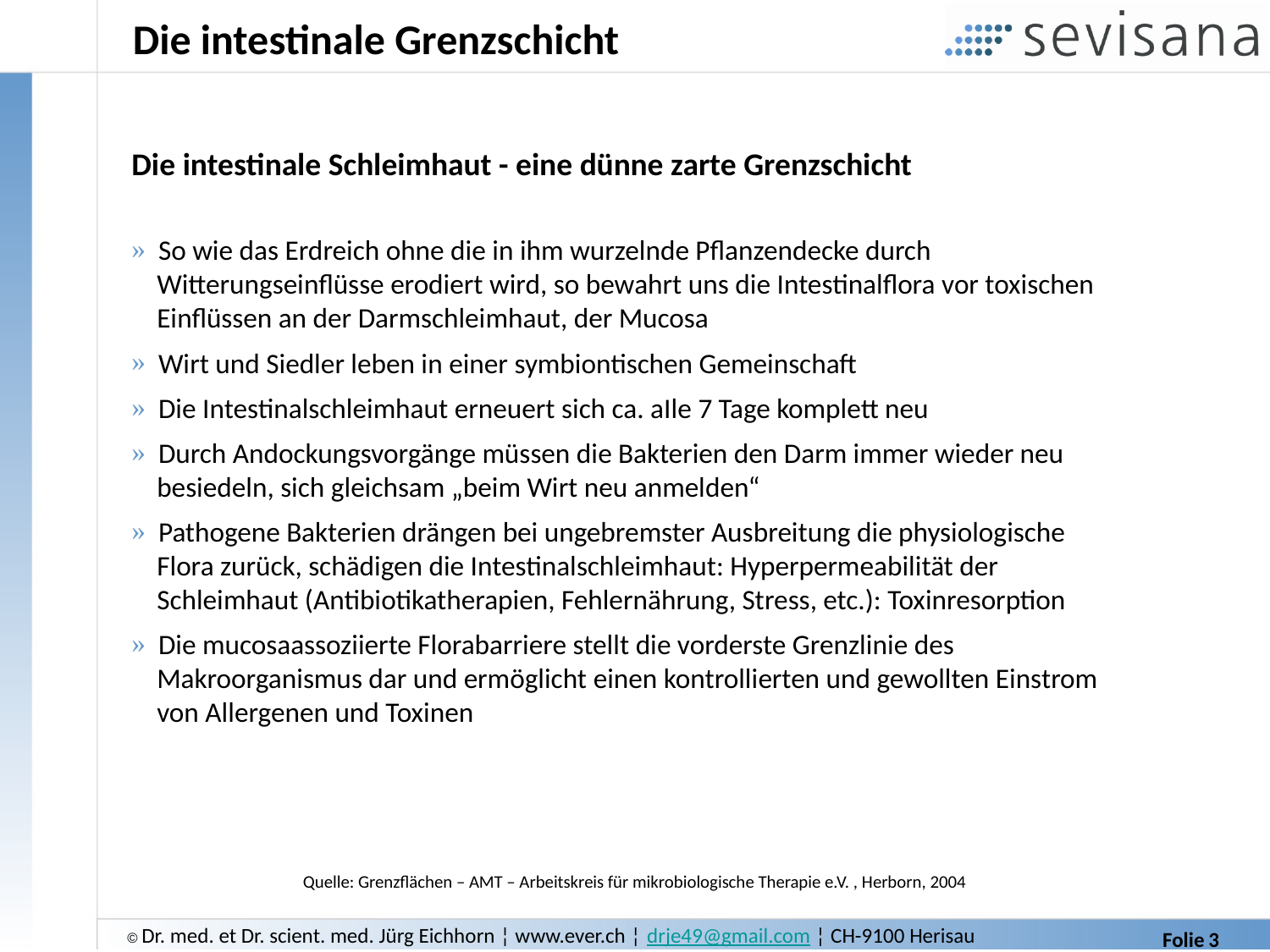

Die intestinale Grenzschicht
Die intestinale Schleimhaut - eine dünne zarte Grenzschicht
  So wie das Erdreich ohne die in ihm wurzelnde Pflanzendecke durch
    Witterungseinflüsse erodiert wird, so bewahrt uns die Intestinalflora vor toxischen
    Einflüssen an der Darmschleimhaut, der Mucosa
  Wirt und Siedler leben in einer symbiontischen Gemeinschaft
  Die Intestinalschleimhaut erneuert sich ca. aIle 7 Tage komplett neu
  Durch Andockungsvorgänge müssen die Bakterien den Darm immer wieder neu
    besiedeln, sich gleichsam „beim Wirt neu anmelden“
  Pathogene Bakterien drängen bei ungebremster Ausbreitung die physiologische
    Flora zurück, schädigen die Intestinalschleimhaut: Hyperpermeabilität der
    Schleimhaut (Antibiotikatherapien, Fehlernährung, Stress, etc.): Toxinresorption
  Die mucosaassoziierte Florabarriere stellt die vorderste Grenzlinie des
    Makroorganismus dar und ermöglicht einen kontrollierten und gewollten Einstrom
    von Allergenen und Toxinen

Quelle: Grenzflächen – AMT – Arbeitskreis für mikrobiologische Therapie e.V. , Herborn, 2004